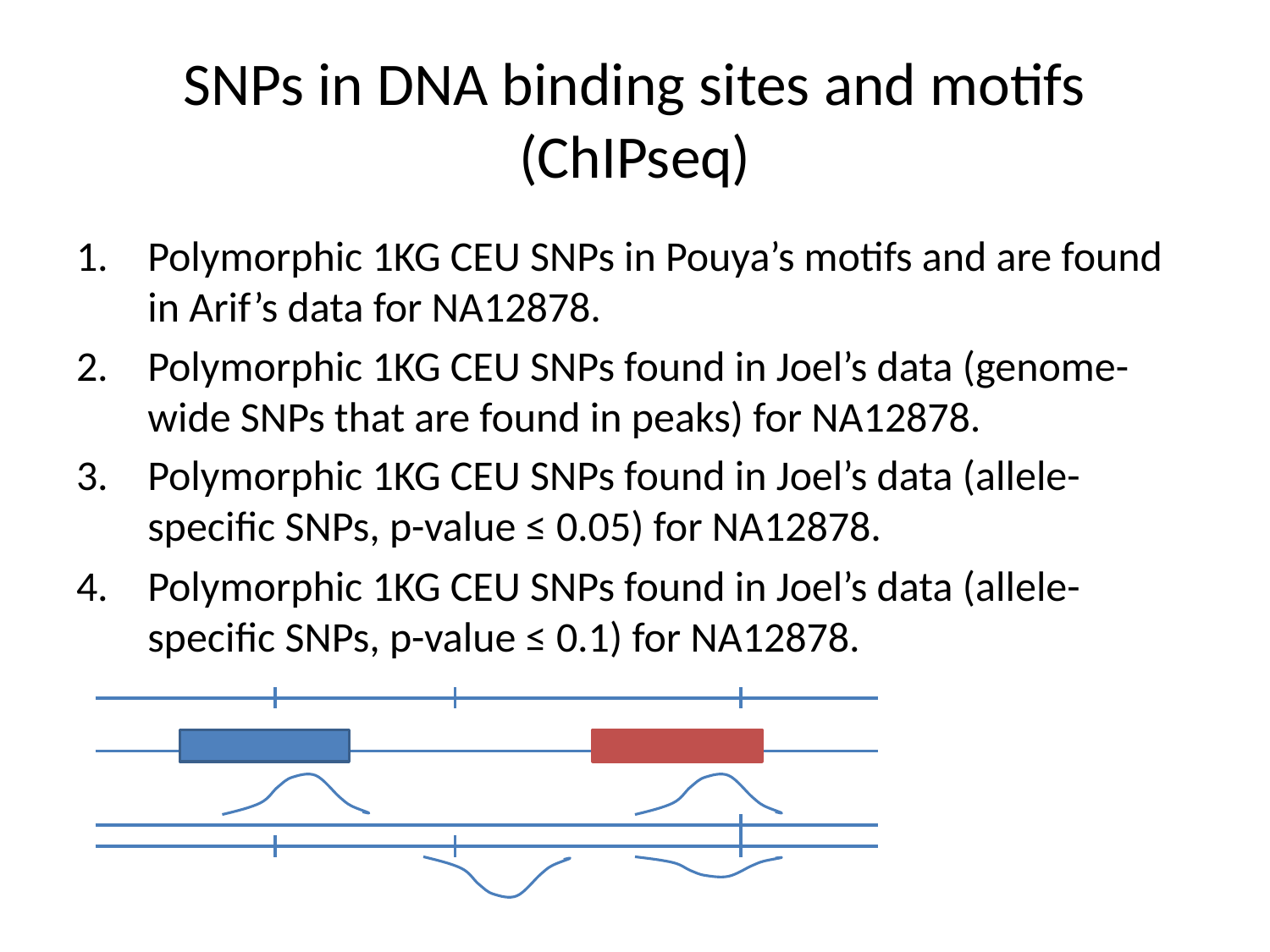

# SNPs in DNA binding sites and motifs (ChIPseq)
Polymorphic 1KG CEU SNPs in Pouya’s motifs and are found in Arif’s data for NA12878.
Polymorphic 1KG CEU SNPs found in Joel’s data (genome-wide SNPs that are found in peaks) for NA12878.
Polymorphic 1KG CEU SNPs found in Joel’s data (allele-specific SNPs, p-value ≤ 0.05) for NA12878.
Polymorphic 1KG CEU SNPs found in Joel’s data (allele-specific SNPs, p-value ≤ 0.1) for NA12878.